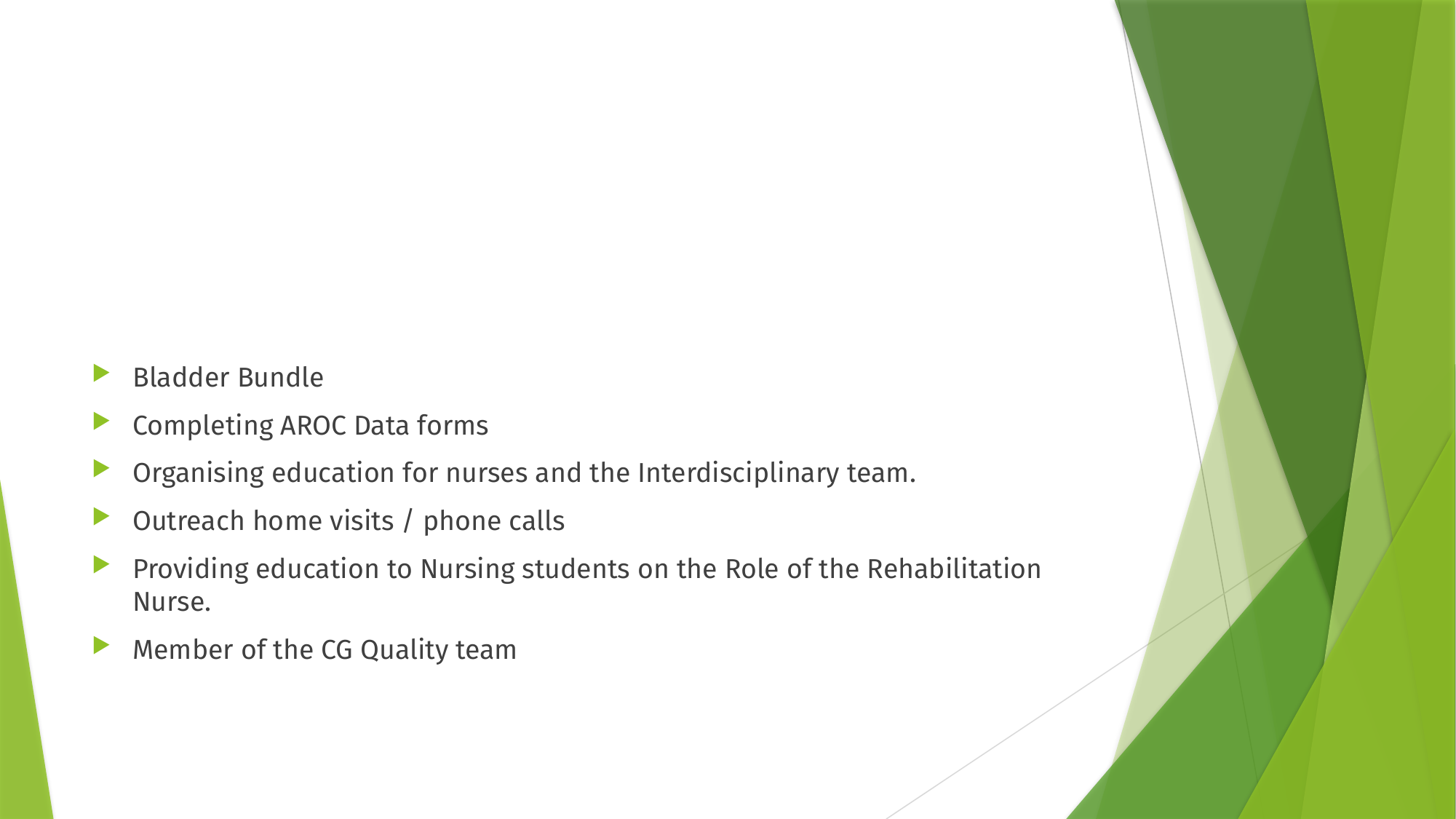

#

Bladder Bundle
Completing AROC Data forms
Organising education for nurses and the Interdisciplinary team.
Outreach home visits / phone calls
Providing education to Nursing students on the Role of the Rehabilitation Nurse.
Member of the CG Quality team